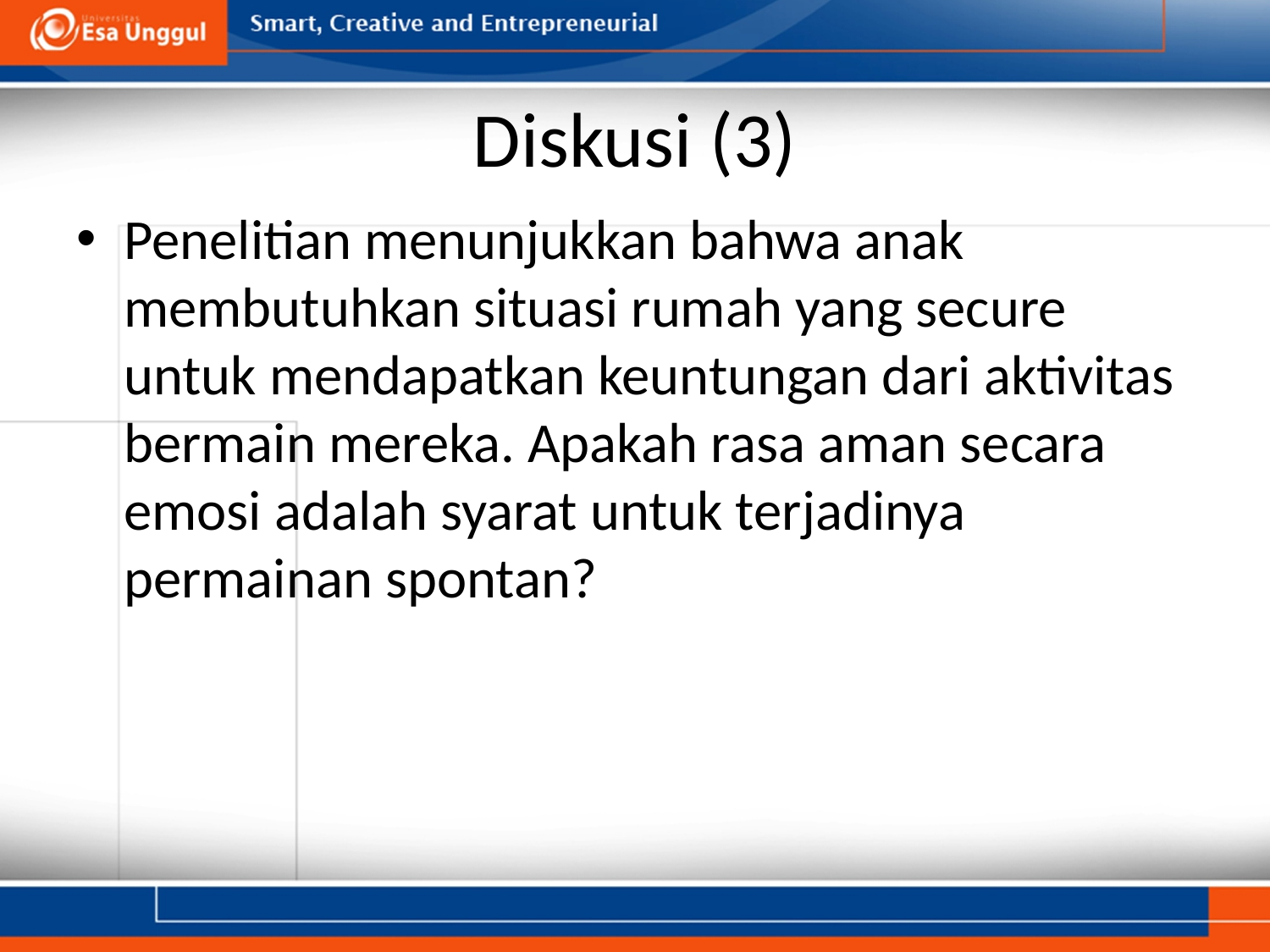

# Diskusi (3)
Penelitian menunjukkan bahwa anak membutuhkan situasi rumah yang secure untuk mendapatkan keuntungan dari aktivitas bermain mereka. Apakah rasa aman secara emosi adalah syarat untuk terjadinya permainan spontan?